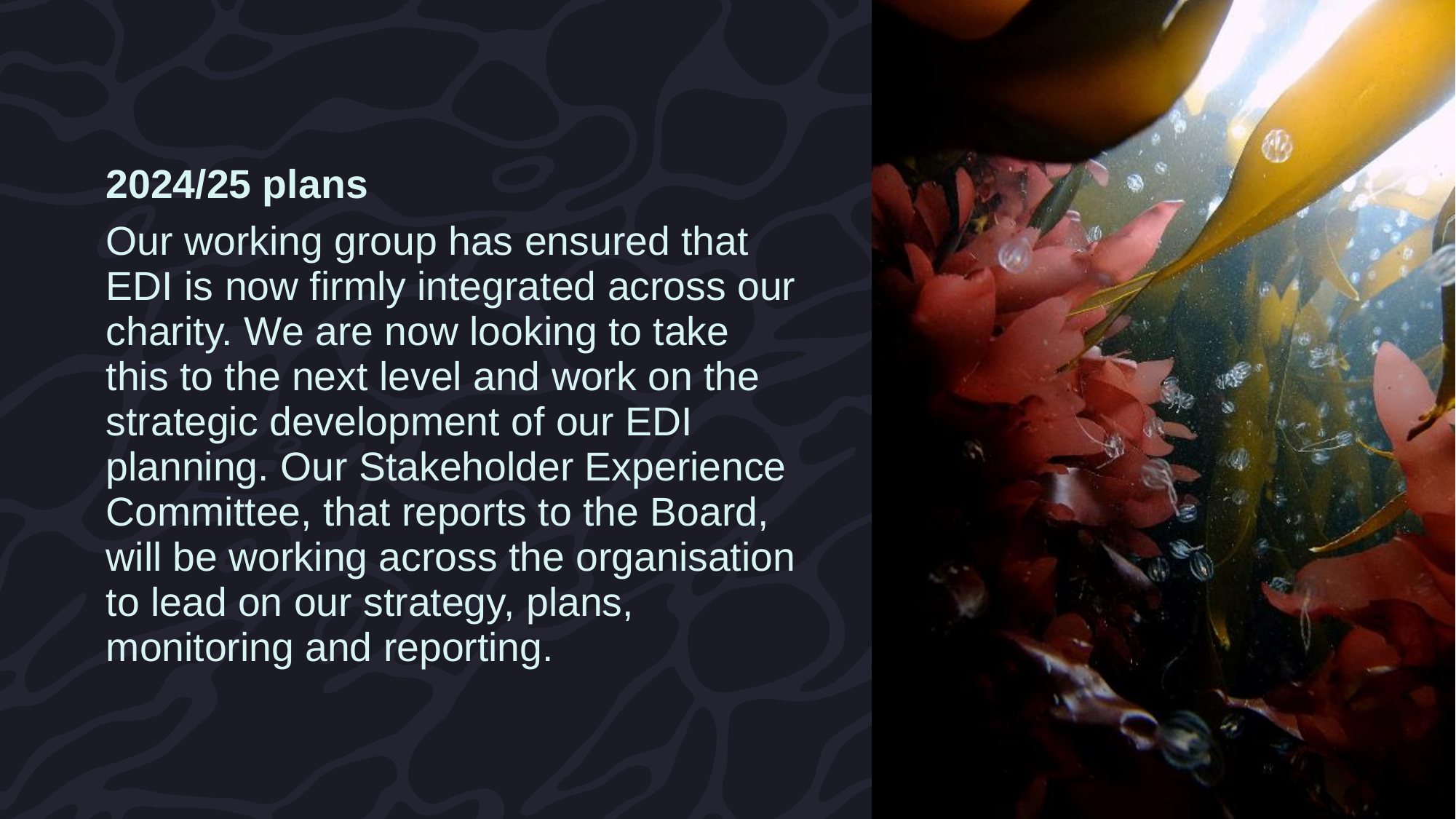

2024/25 plans
Our working group has ensured that EDI is now firmly integrated across our charity. We are now looking to take this to the next level and work on the strategic development of our EDI planning. Our Stakeholder Experience Committee, that reports to the Board, will be working across the organisation to lead on our strategy, plans, monitoring and reporting.